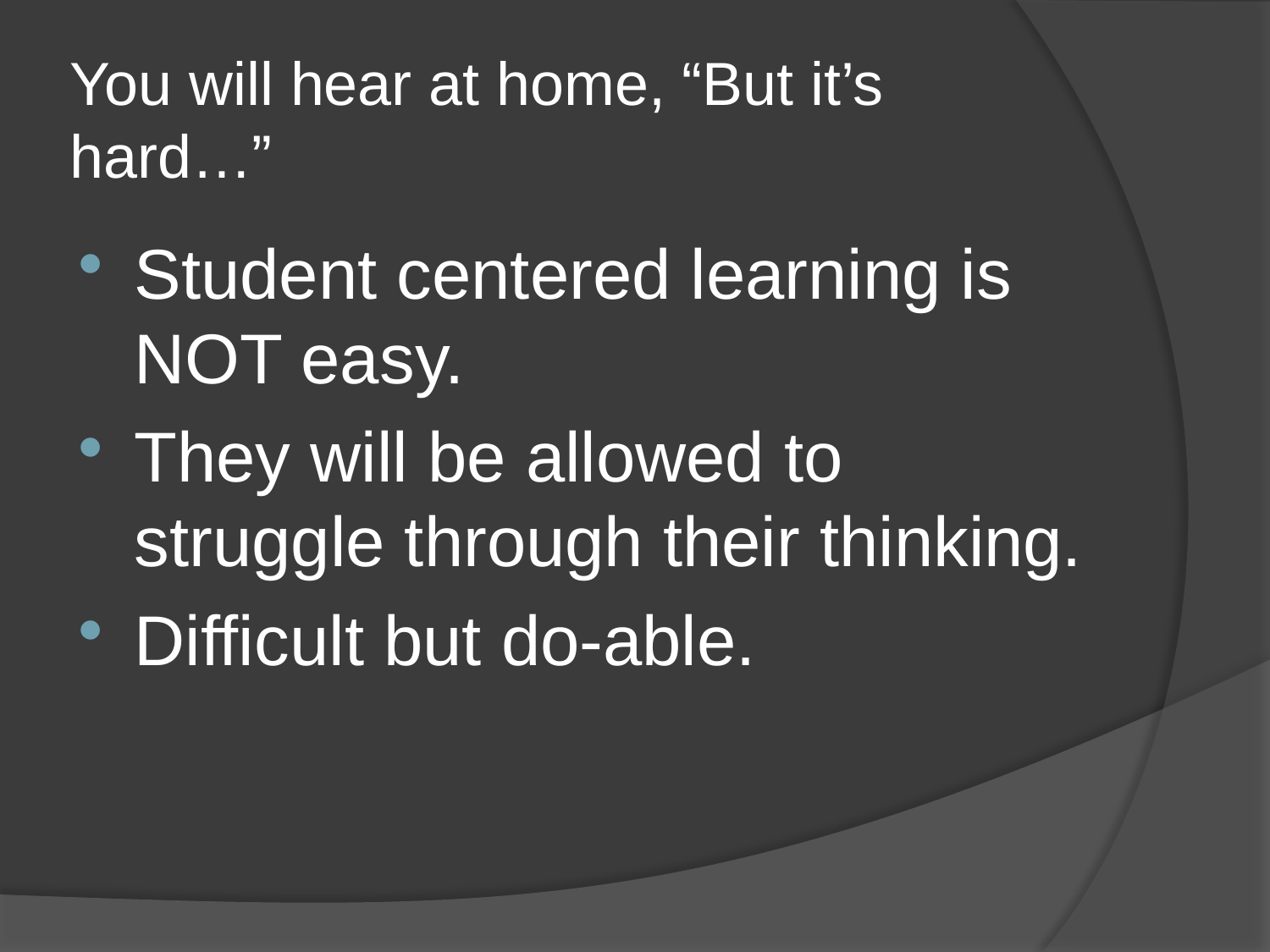

# You will hear at home, “But it’s hard…”
Student centered learning is NOT easy.
They will be allowed to struggle through their thinking.
Difficult but do-able.